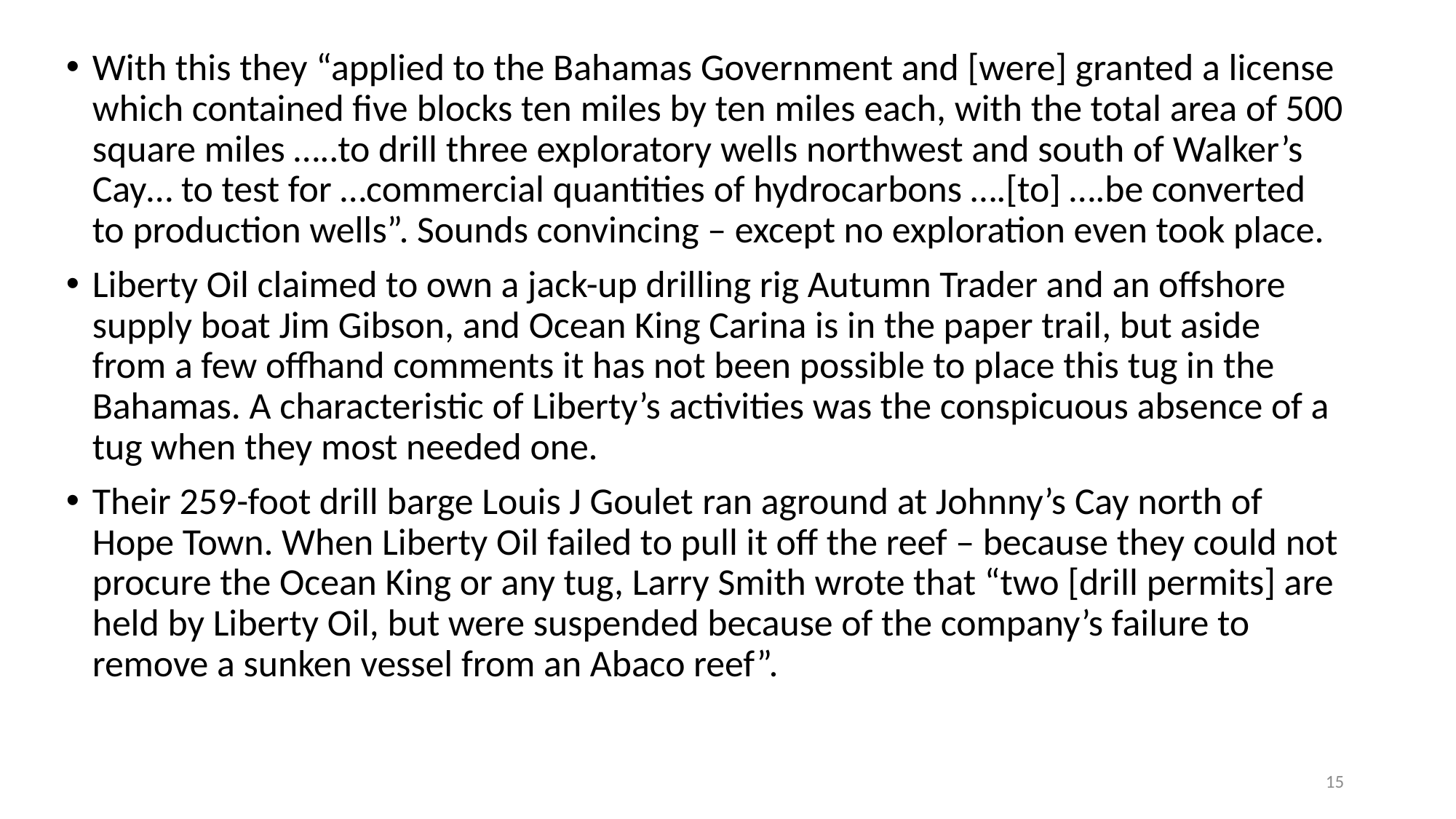

With this they “applied to the Bahamas Government and [were] granted a license which contained five blocks ten miles by ten miles each, with the total area of 500 square miles …..to drill three exploratory wells northwest and south of Walker’s Cay… to test for …commercial quantities of hydrocarbons ….[to] ….be converted to production wells”. Sounds convincing – except no exploration even took place.
Liberty Oil claimed to own a jack-up drilling rig Autumn Trader and an offshore supply boat Jim Gibson, and Ocean King Carina is in the paper trail, but aside from a few offhand comments it has not been possible to place this tug in the Bahamas. A characteristic of Liberty’s activities was the conspicuous absence of a tug when they most needed one.
Their 259-foot drill barge Louis J Goulet ran aground at Johnny’s Cay north of Hope Town. When Liberty Oil failed to pull it off the reef – because they could not procure the Ocean King or any tug, Larry Smith wrote that “two [drill permits] are held by Liberty Oil, but were suspended because of the company’s failure to remove a sunken vessel from an Abaco reef”.

15